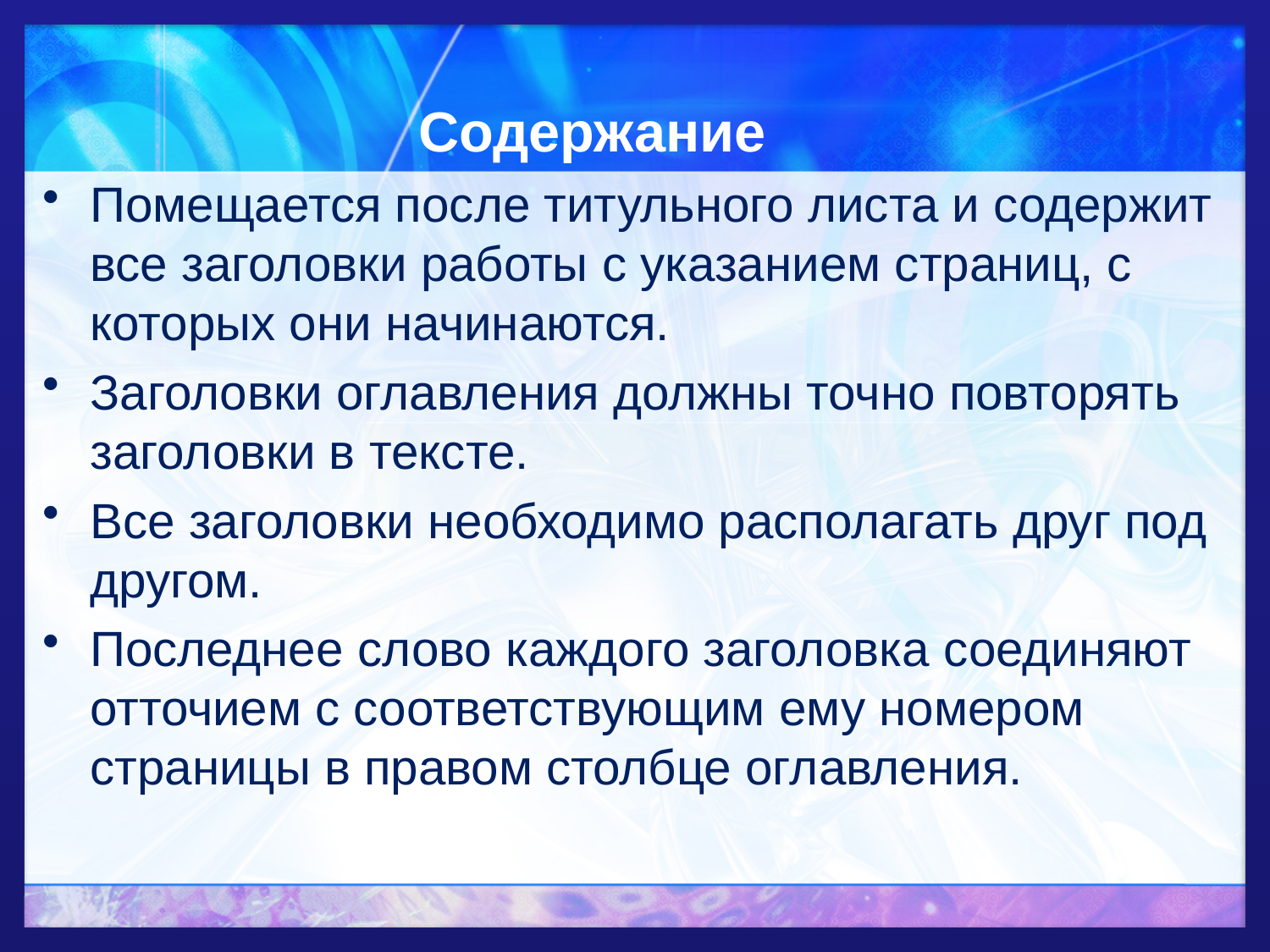

Содержание
Помещается после титульного листа и содержит все заголовки работы с указанием страниц, с которых они начинаются.
Заголовки оглавления должны точно повторять заголовки в тексте.
Все заголовки необходимо располагать друг под другом.
Последнее слово каждого заголовка соединяют отточием с соответствующим ему номером страницы в правом столбце оглавления.